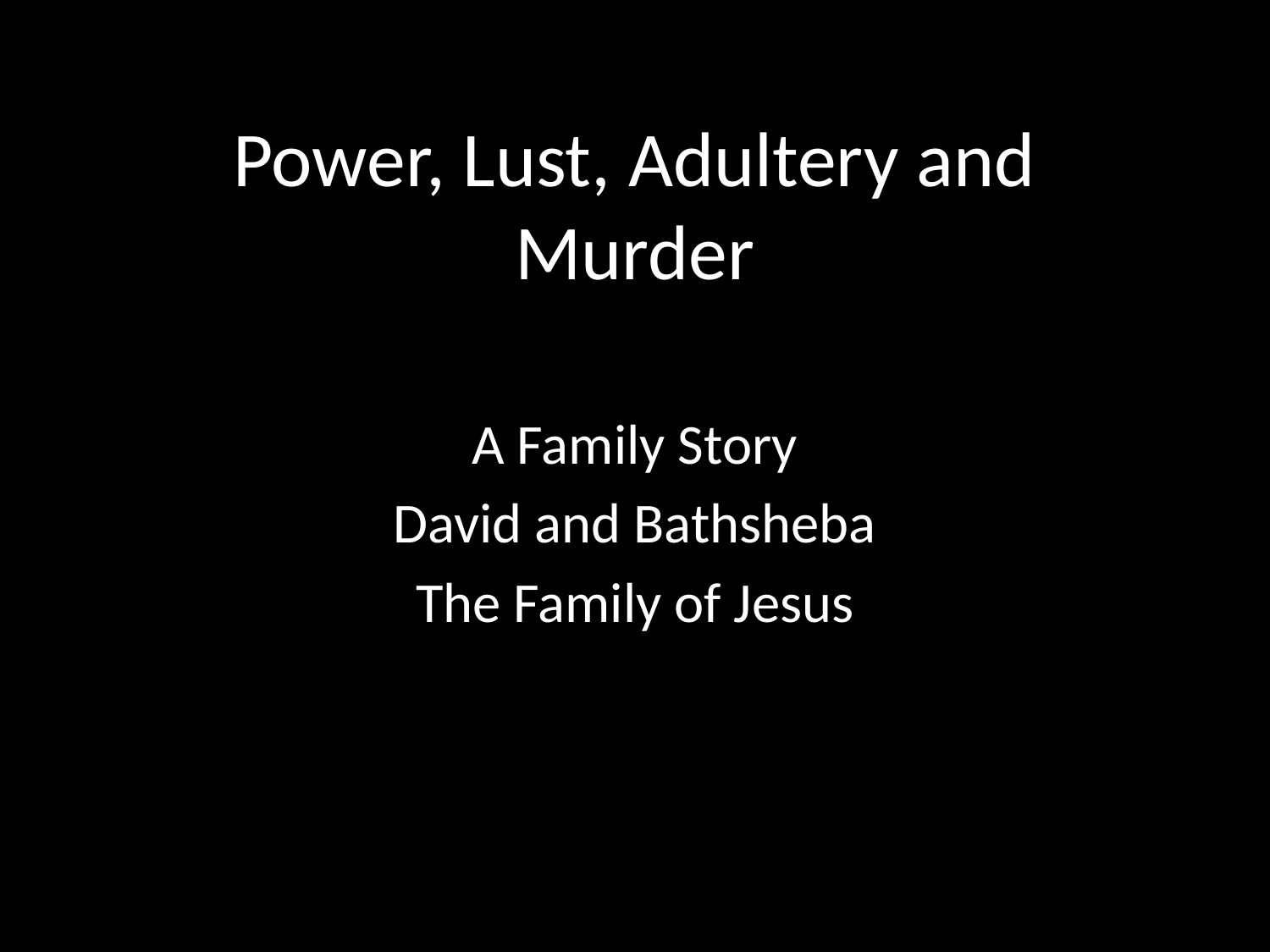

# Power, Lust, Adultery and Murder
A Family Story
David and Bathsheba
The Family of Jesus